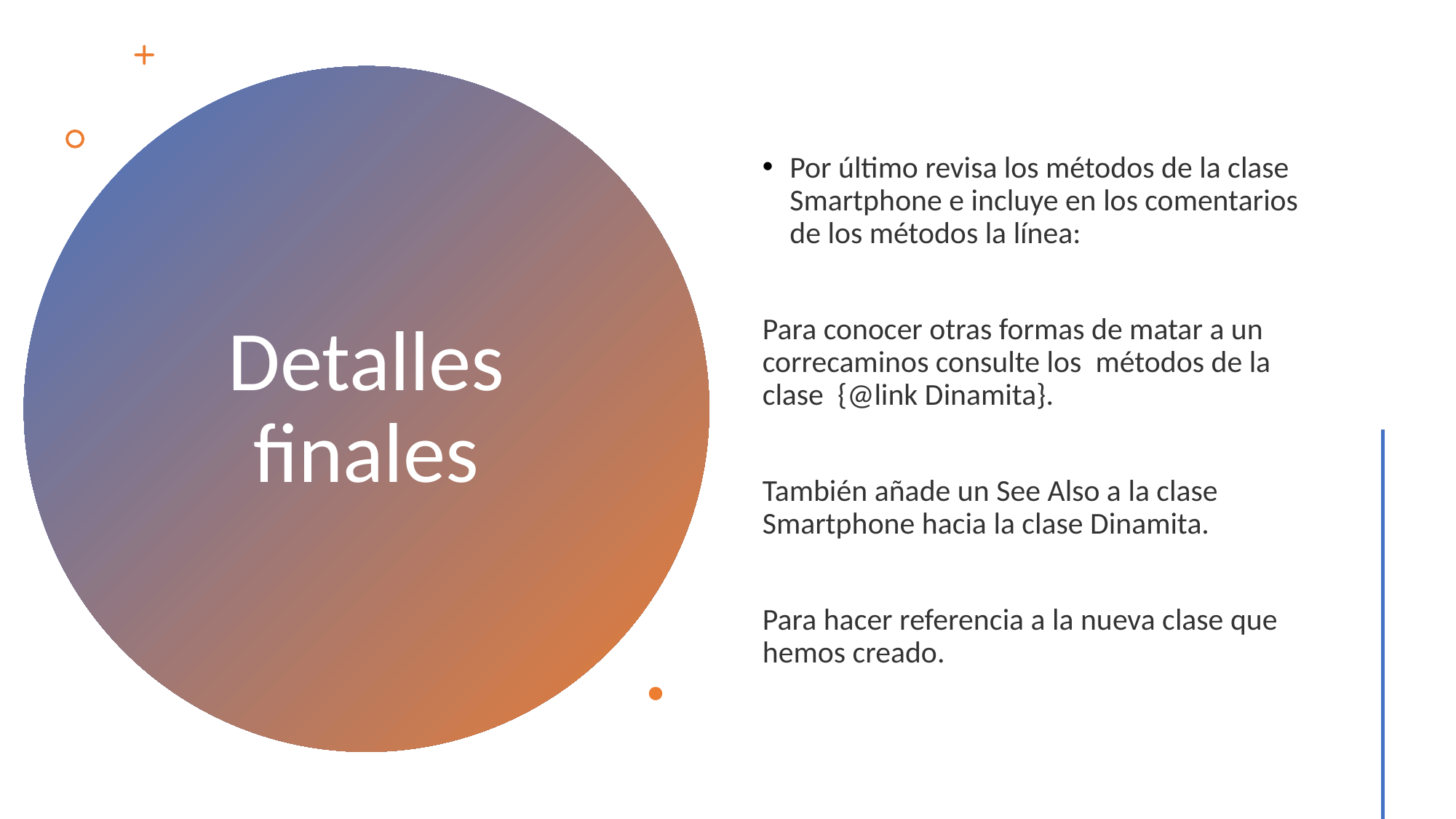

Por último revisa los métodos de la clase Smartphone e incluye en los comentarios de los métodos la línea:

Para conocer otras formas de matar a un correcaminos consulte los  métodos de la clase  {@link Dinamita}.

También añade un See Also a la clase Smartphone hacia la clase Dinamita.

Para hacer referencia a la nueva clase que hemos creado.

# Detalles finales